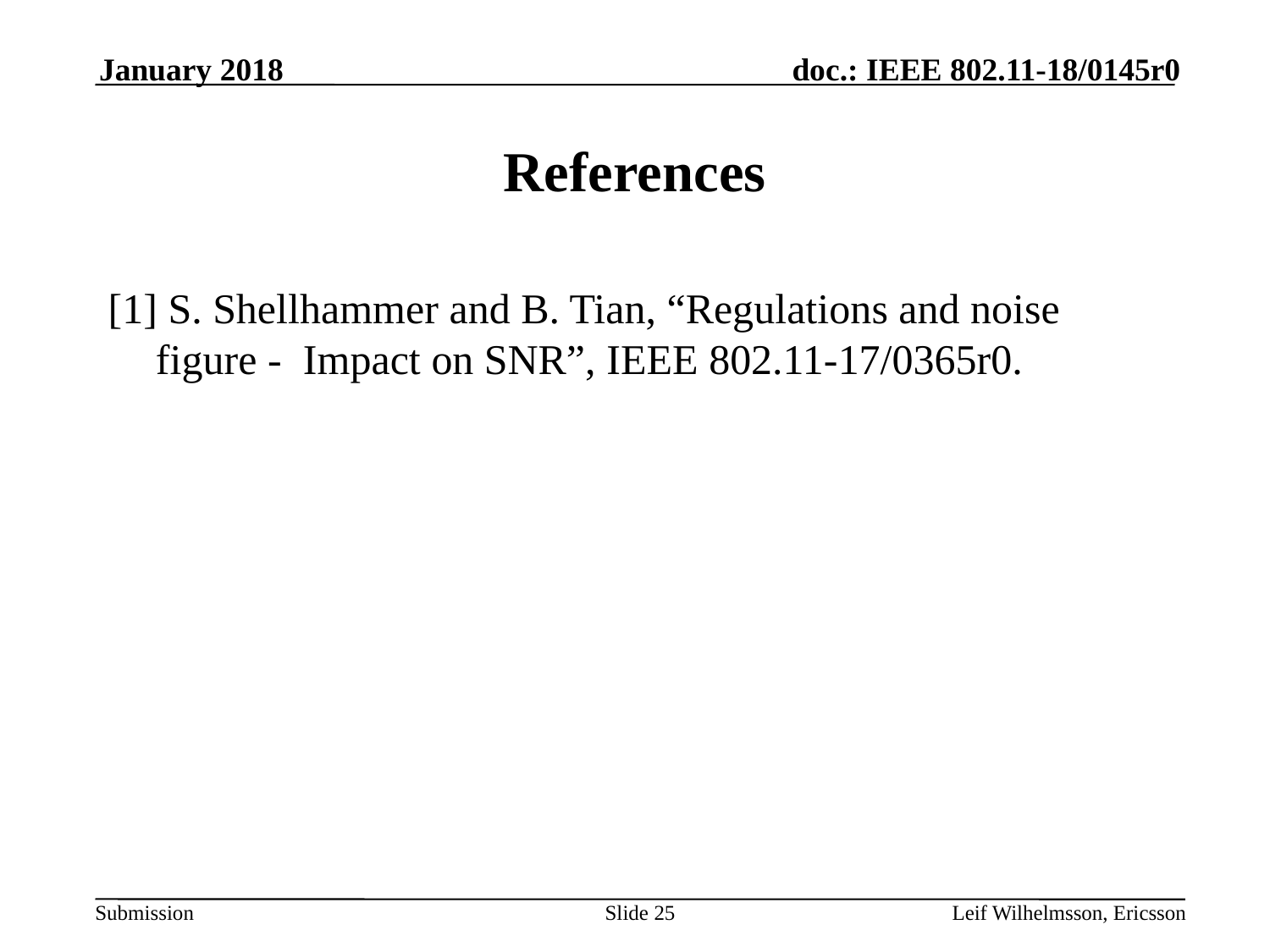

January 2018
# References
[1] S. Shellhammer and B. Tian, “Regulations and noise figure -  Impact on SNR”, IEEE 802.11-17/0365r0.

Slide 25
Leif Wilhelmsson, Ericsson